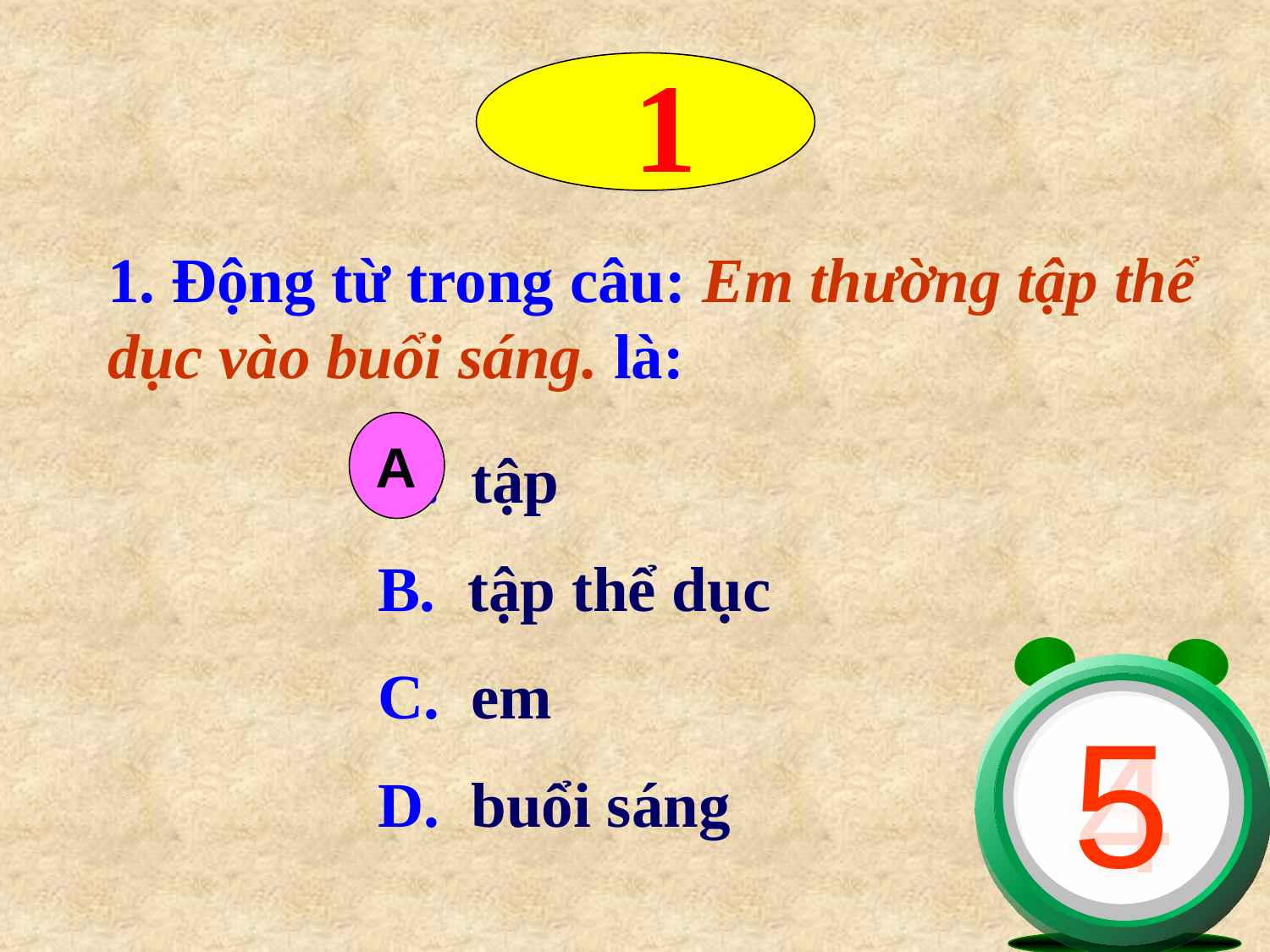

1
1. Động từ trong câu: Em thường tập thể dục vào buổi sáng. là:
A

 A.  tập
 B.  tập thể dục
 C.  em
 D.  buổi sáng

5

HÕt
giê

4
3
1

2

*